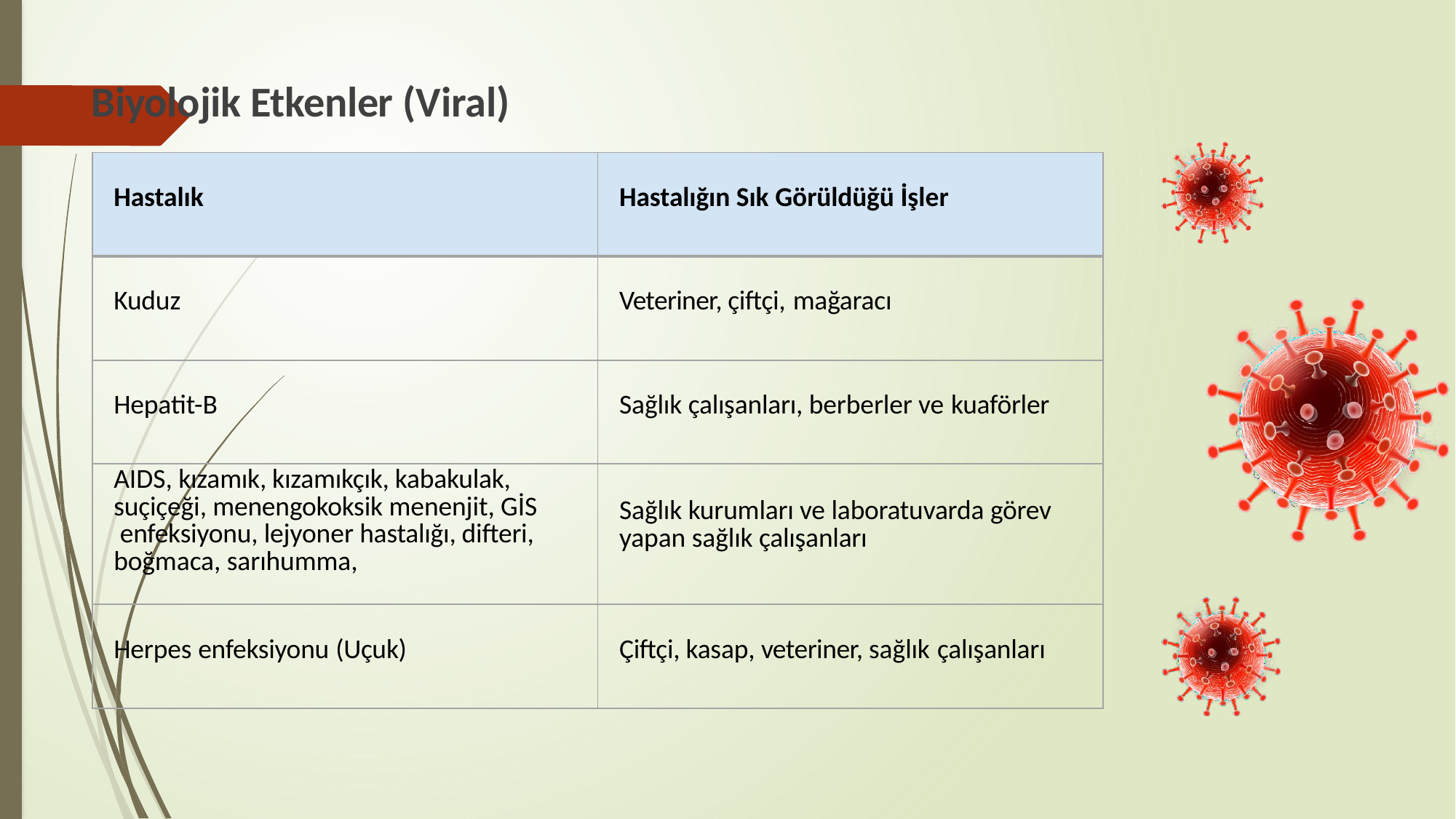

# Biyolojik Etkenler (Viral)

| Hastalık | Hastalığın Sık Görüldüğü İşler |
| --- | --- |
| Kuduz | Veteriner, çiftçi, mağaracı |
| Hepatit-B | Sağlık çalışanları, berberler ve kuaförler |
| AIDS, kızamık, kızamıkçık, kabakulak, suçiçeği, menengokoksik menenjit, GİS enfeksiyonu, lejyoner hastalığı, difteri, boğmaca, sarıhumma, | Sağlık kurumları ve laboratuvarda görev yapan sağlık çalışanları |
| Herpes enfeksiyonu (Uçuk) | Çiftçi, kasap, veteriner, sağlık çalışanları |